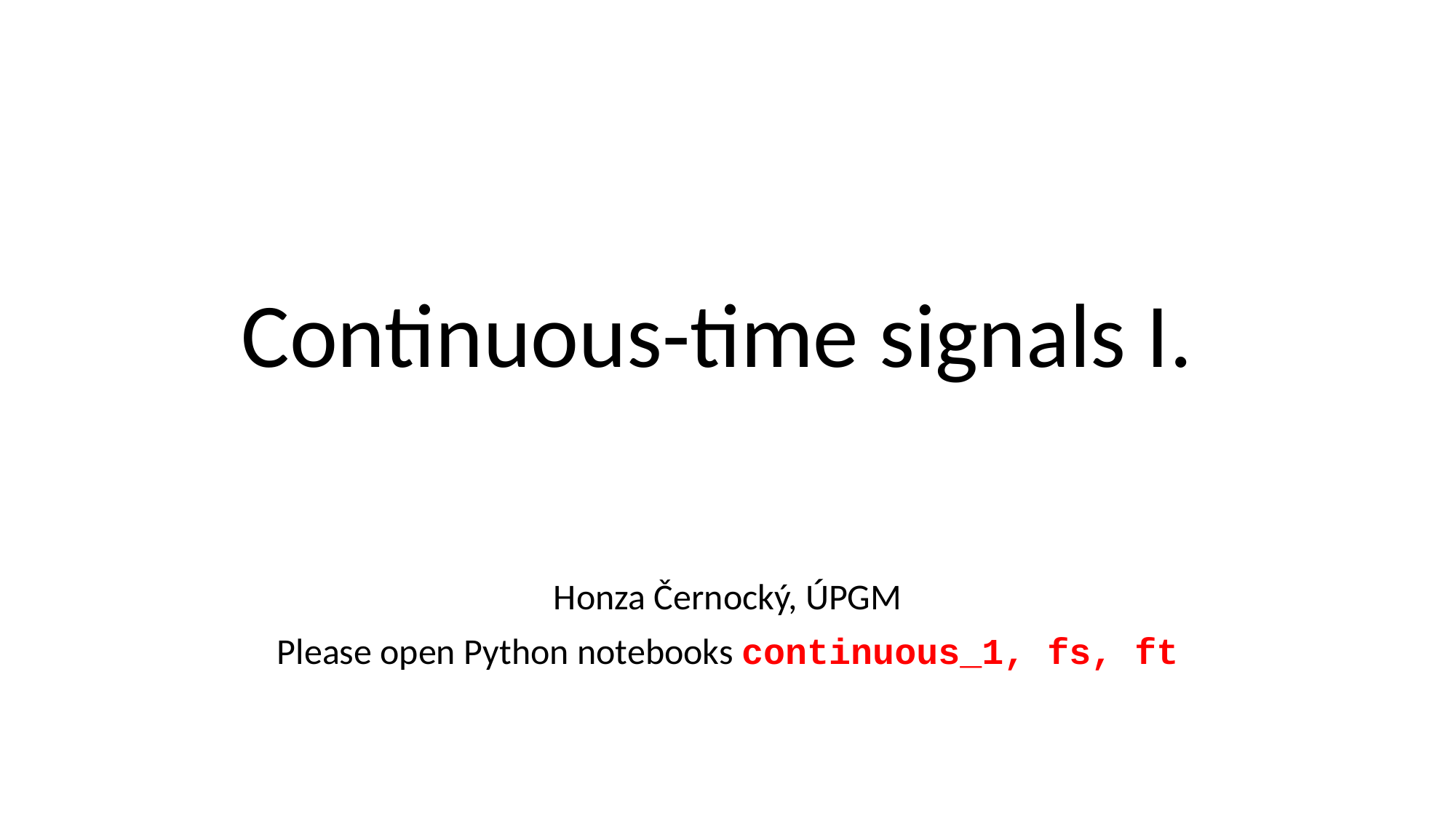

# Continuous-time signals I.
Honza Černocký, ÚPGM
Please open Python notebooks continuous_1, fs, ft